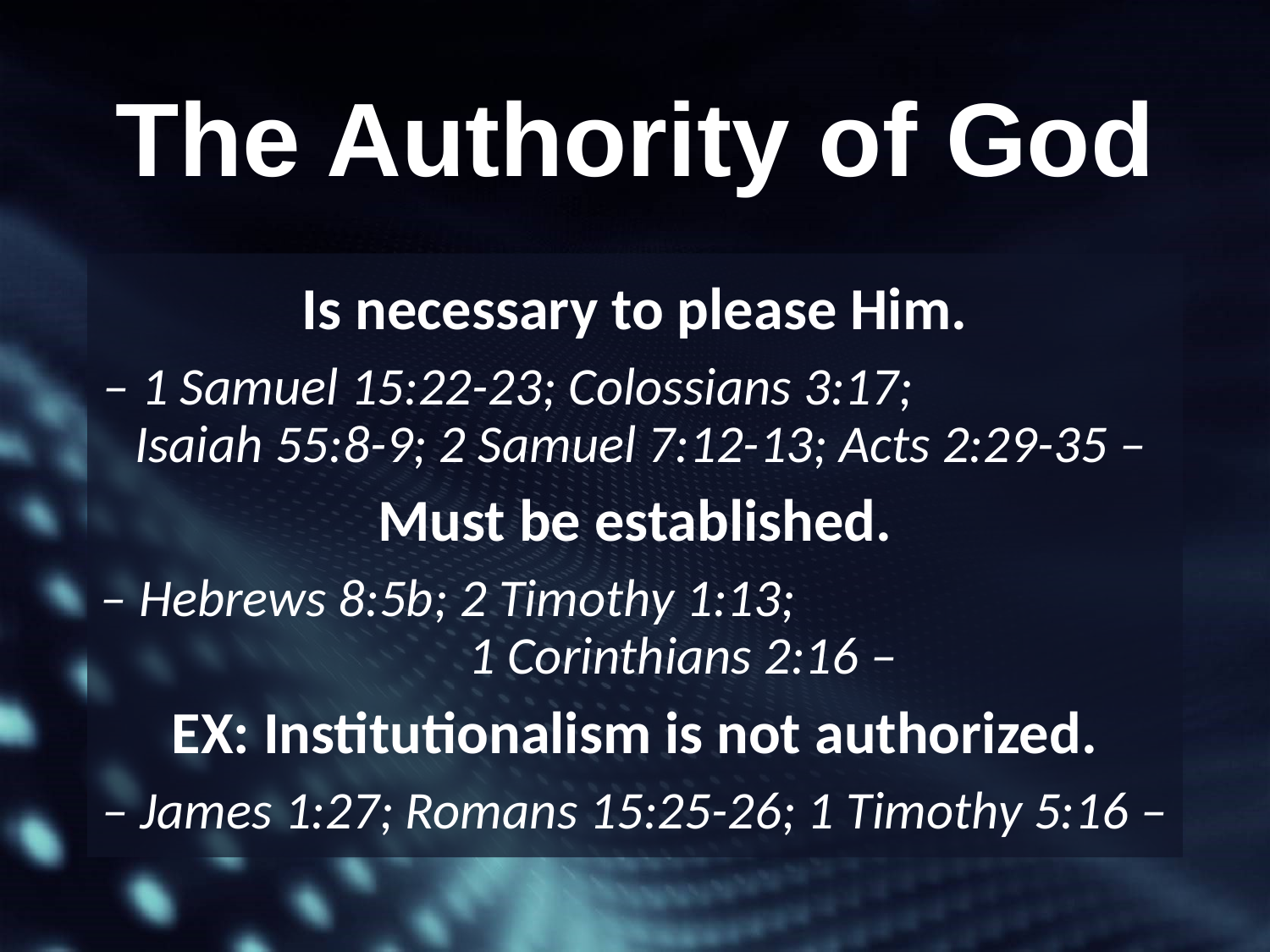

# The Authority of God

Is necessary to please Him.
– 1 Samuel 15:22-23; Colossians 3:17;                       Isaiah 55:8-9; 2 Samuel 7:12-13; Acts 2:29-35 –
Must be established.
– Hebrews 8:5b; 2 Timothy 1:13;                                        1 Corinthians 2:16 –
EX: Institutionalism is not authorized.
– James 1:27; Romans 15:25-26; 1 Timothy 5:16 –